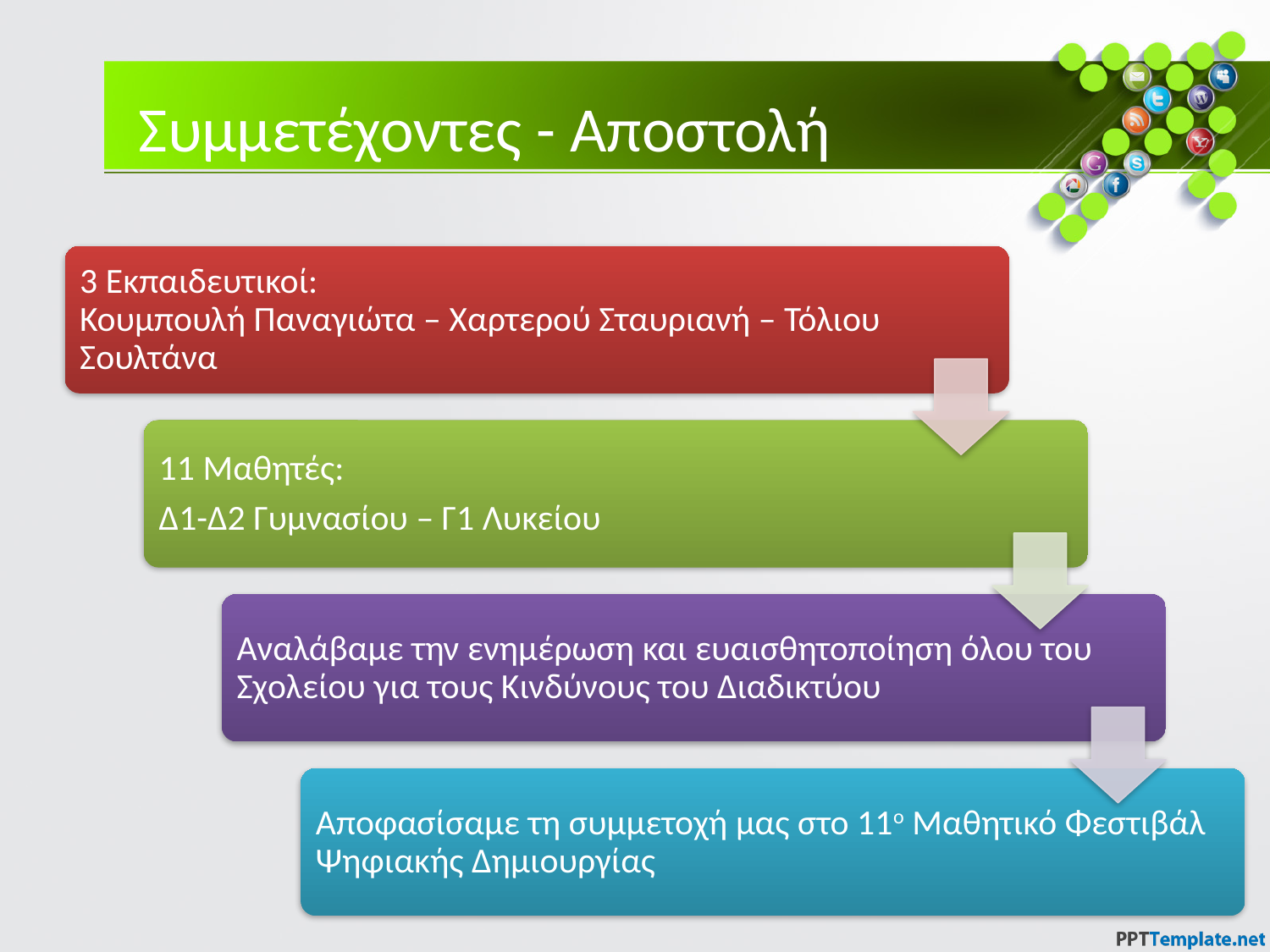

# Συμμετέχοντες - Αποστολή
3 Εκπαιδευτικοί:
Κουμπουλή Παναγιώτα – Χαρτερού Σταυριανή – Τόλιου Σουλτάνα
11 Μαθητές:
Δ1-Δ2 Γυμνασίου – Γ1 Λυκείου
Αναλάβαμε την ενημέρωση και ευαισθητοποίηση όλου του Σχολείου για τους Κινδύνους του Διαδικτύου
Αποφασίσαμε τη συμμετοχή μας στο 11ο Μαθητικό Φεστιβάλ Ψηφιακής Δημιουργίας